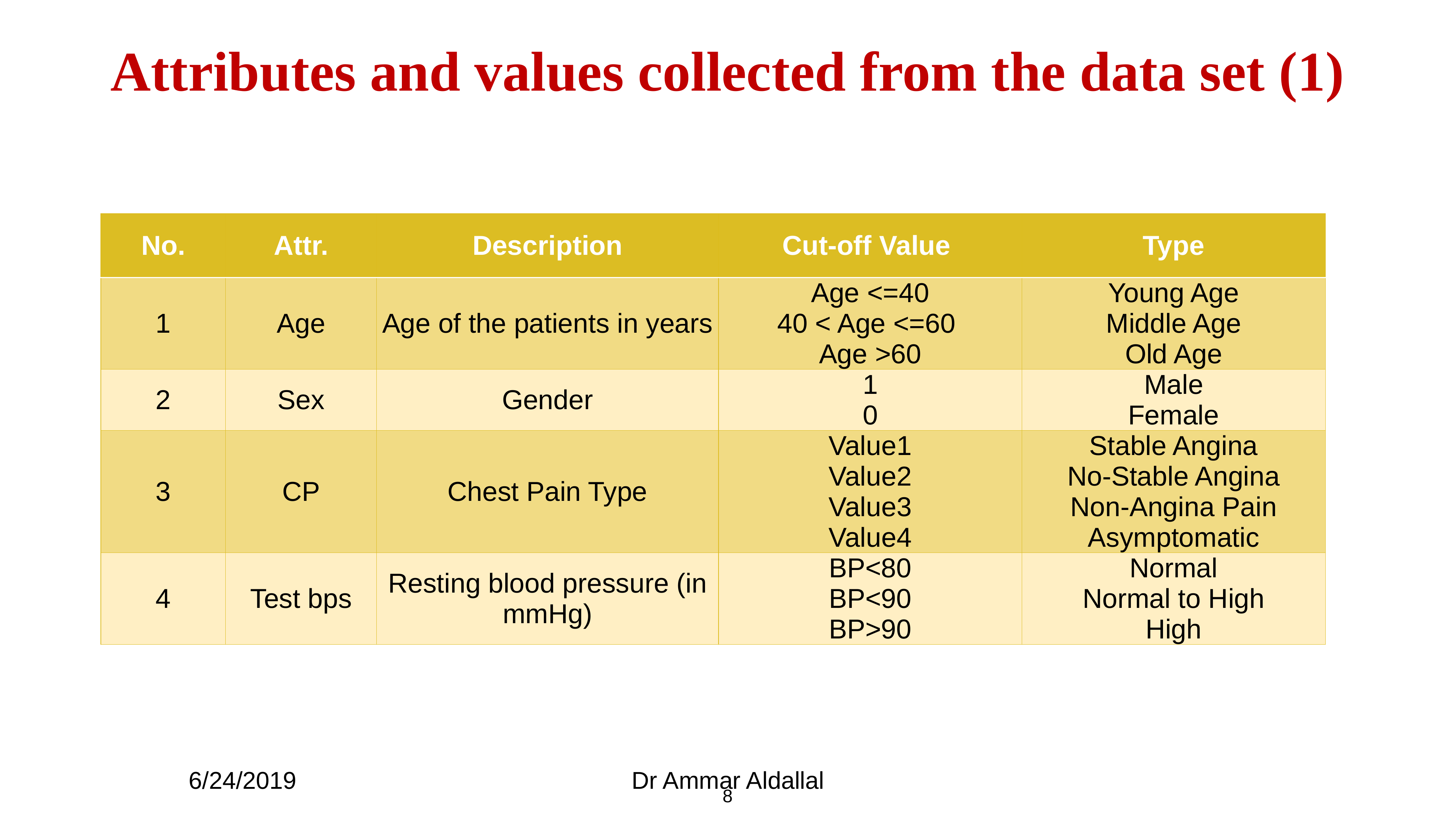

# Attributes and values collected from the data set (1)
| No. | Attr. | Description | Cut-off Value | Type |
| --- | --- | --- | --- | --- |
| 1 | Age | Age of the patients in years | Age <=40 40 < Age <=60 Age >60 | Young Age Middle Age Old Age |
| 2 | Sex | Gender | 1 0 | Male Female |
| 3 | CP | Chest Pain Type | Value1 Value2 Value3 Value4 | Stable Angina No-Stable Angina Non-Angina Pain Asymptomatic |
| 4 | Test bps | Resting blood pressure (in mmHg) | BP<80 BP<90 BP>90 | Normal Normal to High High |
6/24/2019
Dr Ammar Aldallal
8